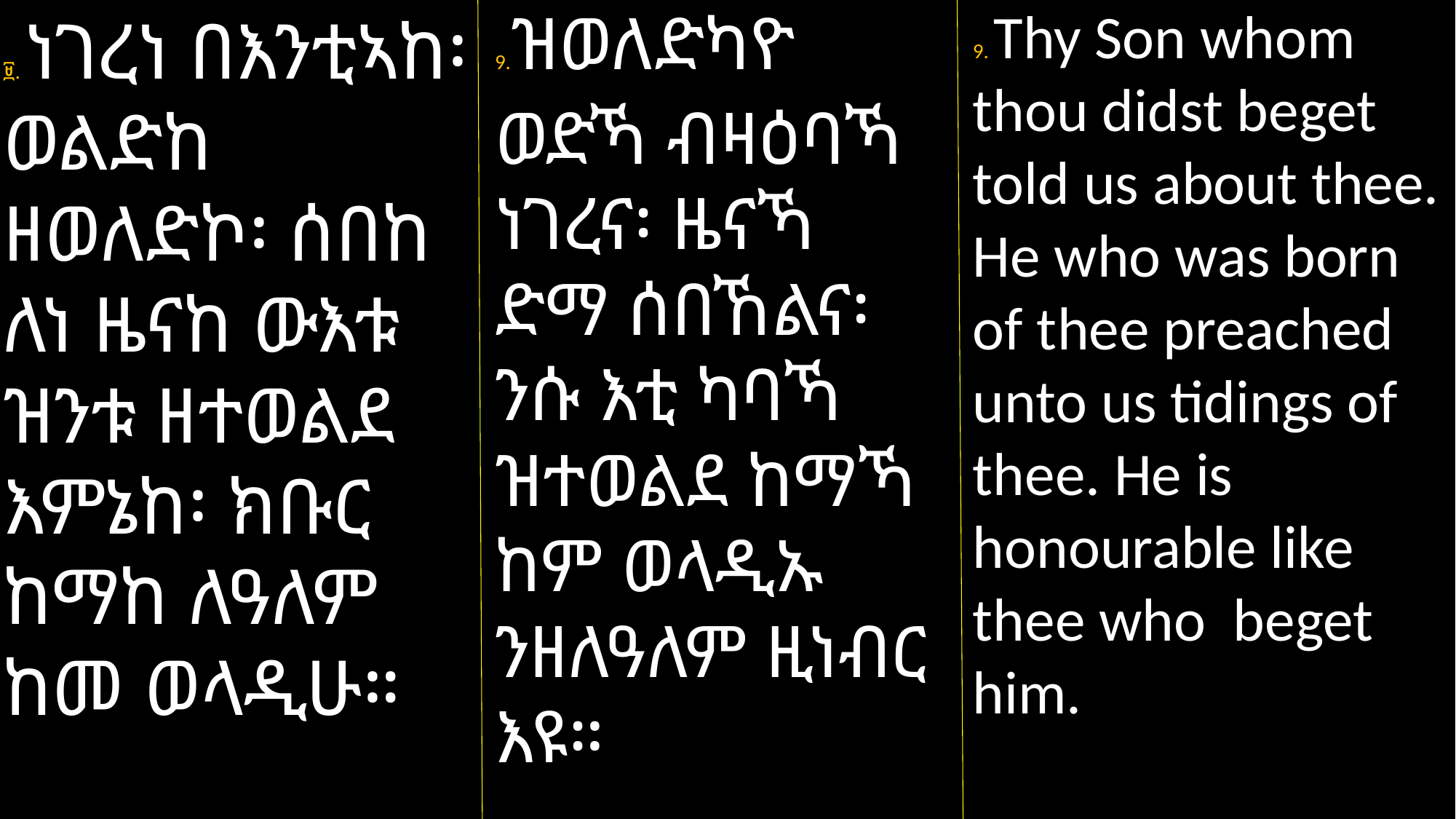

9.ዝወለድካዮ
ወድኻ ብዛዕባኻ ነገረና፡ ዜናኻ ድማ ሰበኸልና፡ ንሱ እቲ ካባኻ ዝተወልደ ከማኻ ከም ወላዲኡ ንዘለዓለም ዚነብር እዩ።

9. Thy Son whom thou didst beget told us about thee. He who was born of thee preached unto us tidings of thee. He is honourable like thee who  beget him.
፱. ነገረነ በእንቲኣከ፡ ወልድከ ዘወለድኮ፡ ሰበከ ለነ ዜናከ ውእቱ ዝንቱ ዘተወልደ እምኔከ፡ ክቡር ከማከ ለዓለም  ከመ ወላዲሁ።